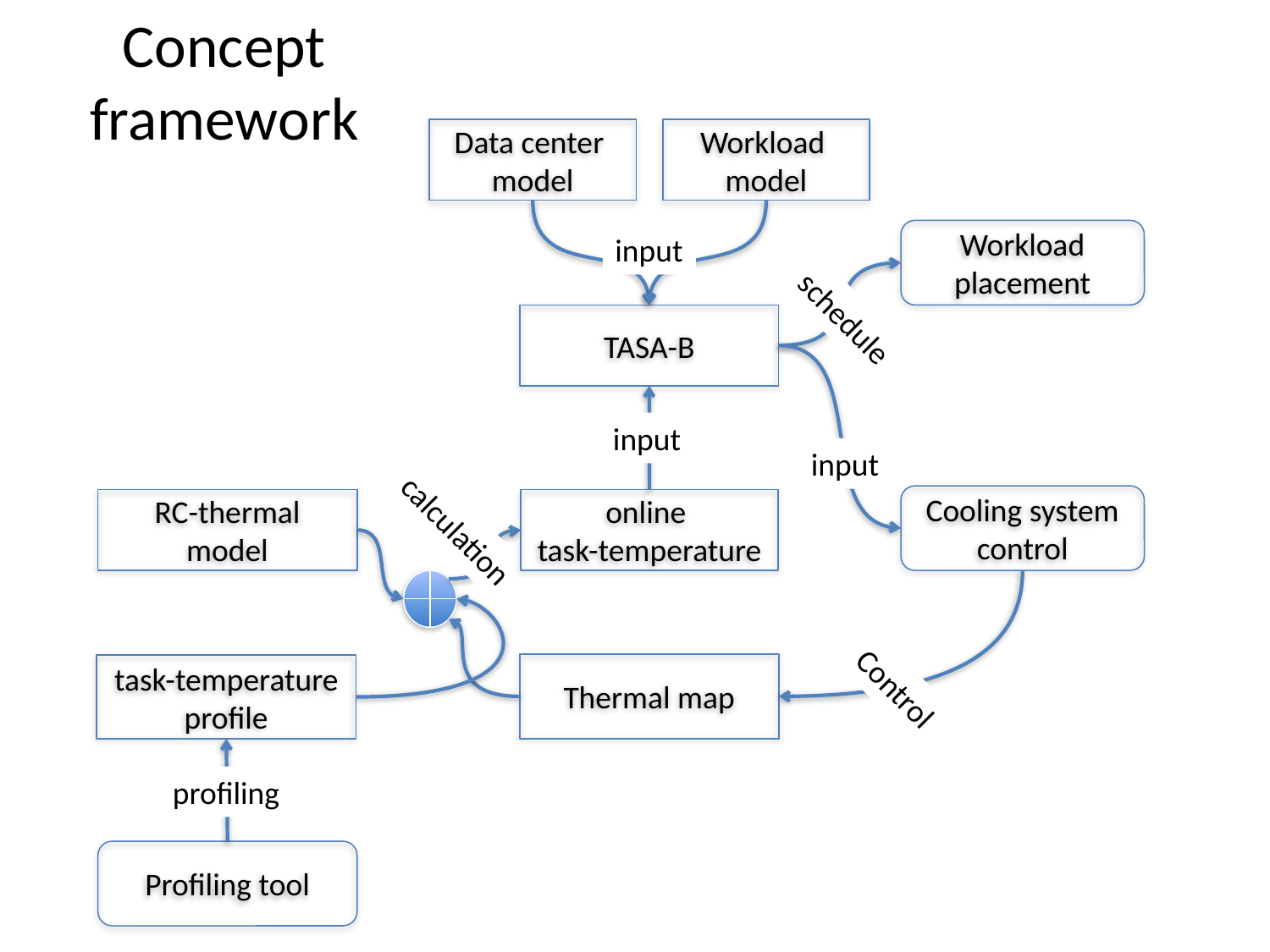

# Concept framework
Data center
model
Workload
model
Workload placement
input
schedule
TASA-B
  input
input
Cooling system control
RC-thermal model
online
task-temperature
calculation

Thermal map
task-temperature profile
Control
profiling
Profiling tool